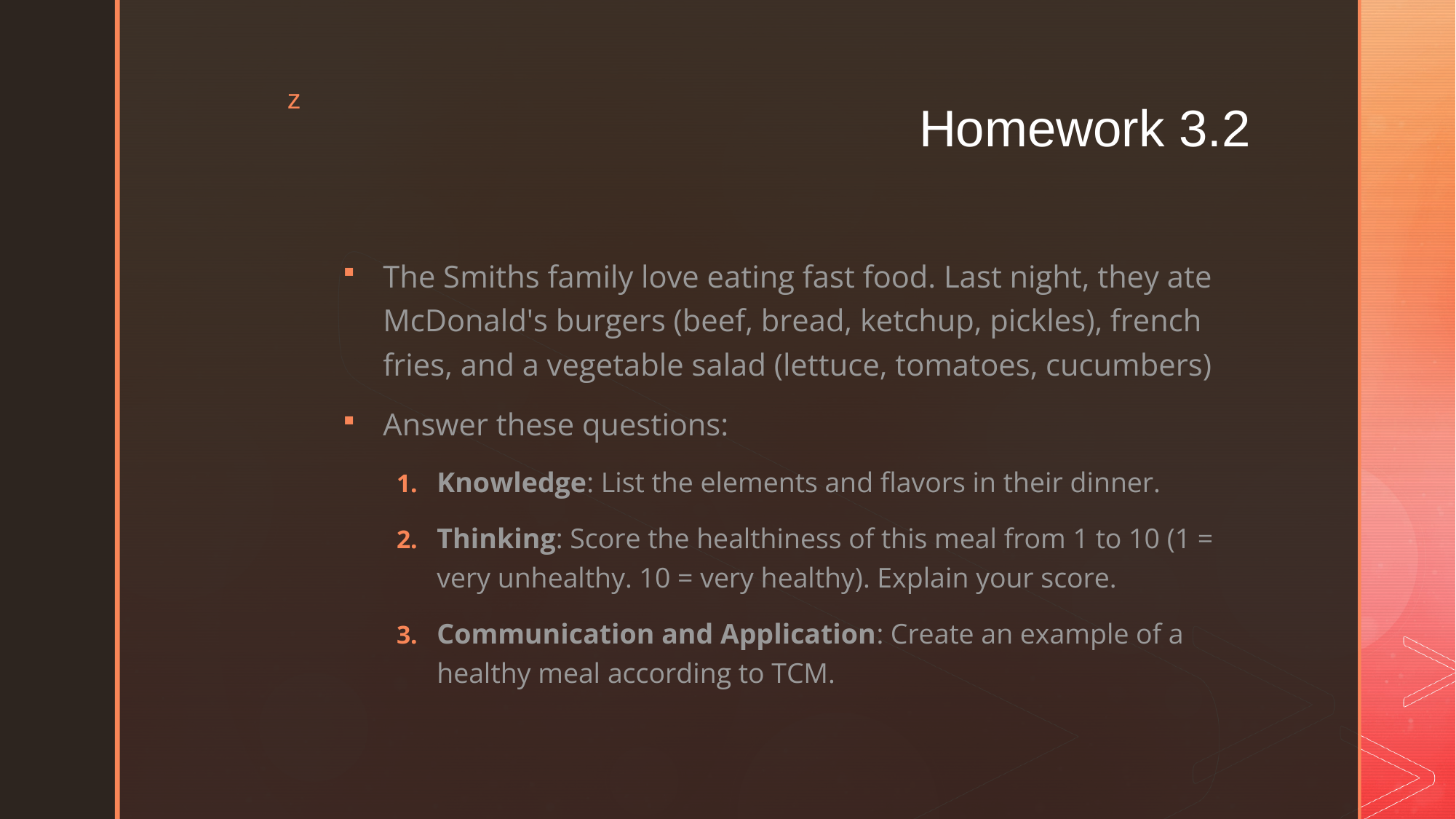

# Homework 3.2
The Smiths family love eating fast food. Last night, they ate McDonald's burgers (beef, bread, ketchup, pickles), french fries, and a vegetable salad (lettuce, tomatoes, cucumbers)
Answer these questions:
Knowledge: List the elements and flavors in their dinner.
Thinking: Score the healthiness of this meal from 1 to 10 (1 = very unhealthy. 10 = very healthy). Explain your score.
Communication and Application: Create an example of a healthy meal according to TCM.